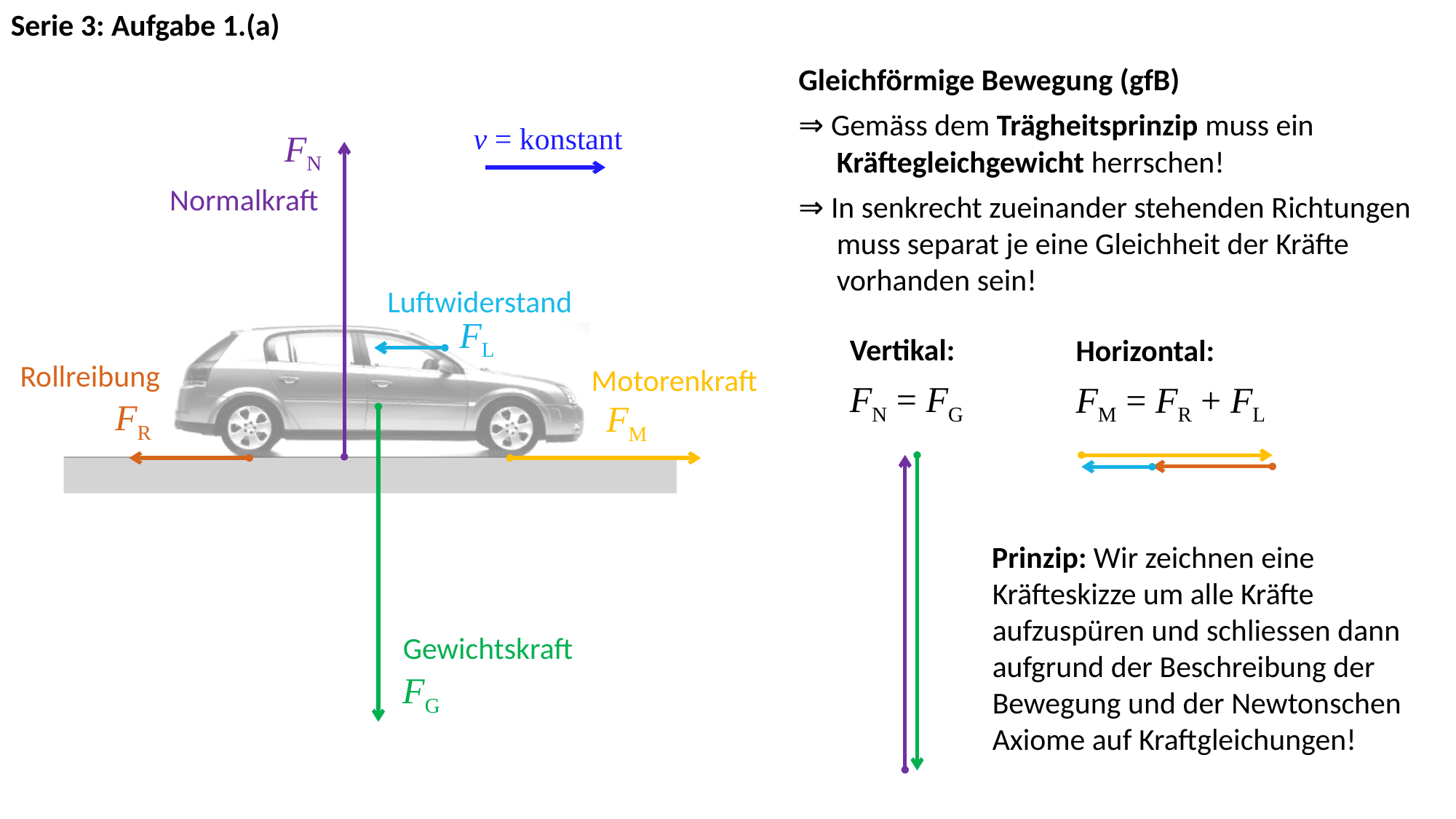

Serie 3: Aufgabe 1.(a)
Gleichförmige Bewegung (gfB)
⇒ Gemäss dem Trägheitsprinzip muss ein Kräftegleichgewicht herrschen!
⇒ Hänge ich die Kraftpfeile aneinander, so
muss sich eine geschlossene Kurve ergeben!
v = konstant
FN
Normalkraft
⇒ In senkrecht zueinander stehenden Richtungen muss separat je eine Gleichheit der Kräfte vorhanden sein!
Luftwiderstand
FL
Vertikal:
FN = FG
Horizontal:
FM = FR + FL
Rollreibung
Motorenkraft
FR
FM
Prinzip: Wir zeichnen eine Kräfteskizze um alle Kräfte aufzuspüren und schliessen dann aufgrund der Beschreibung der Bewegung und der Newtonschen Axiome auf Kraftgleichungen!
Gewichtskraft
FG